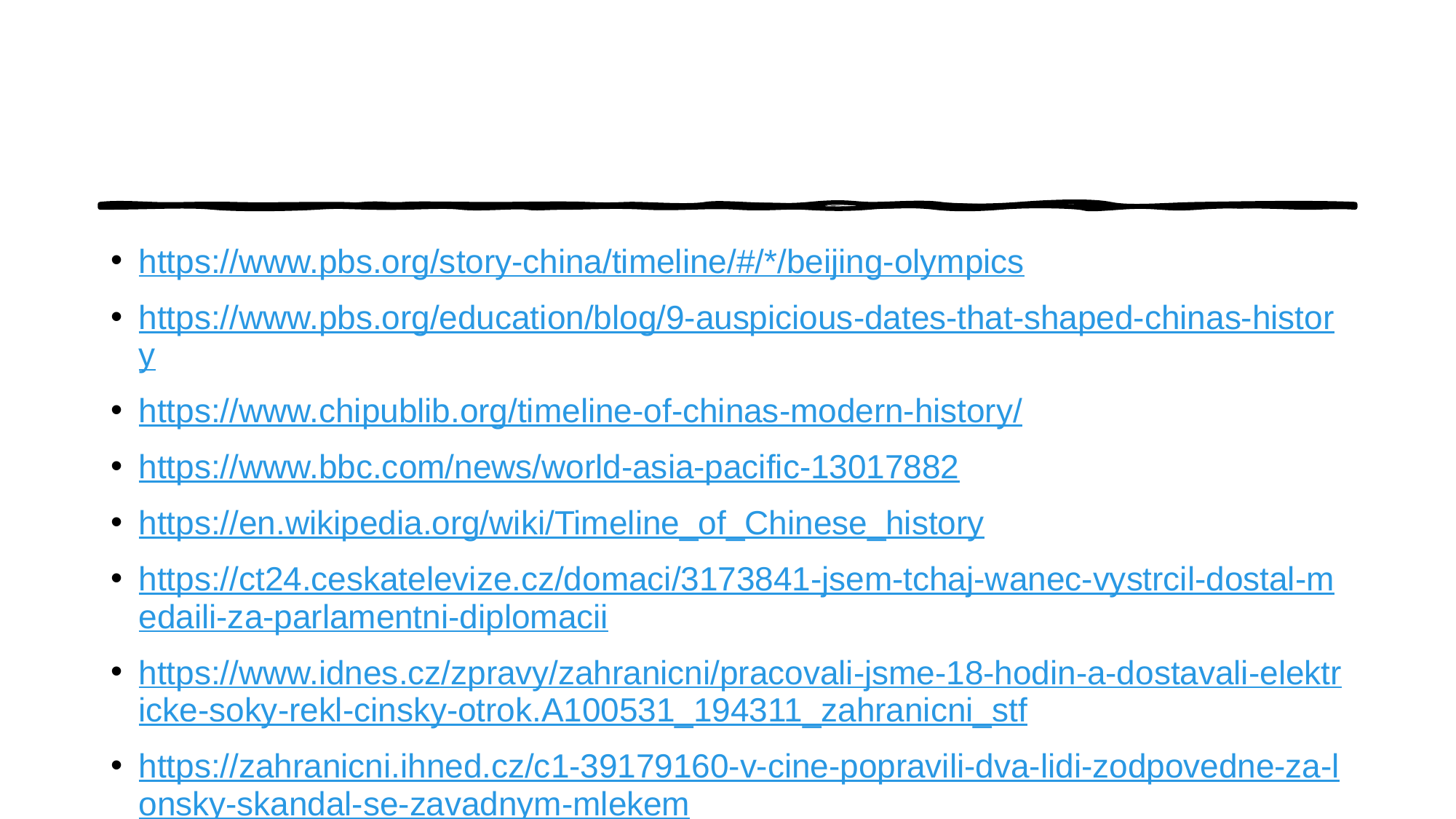

#
https://www.pbs.org/story-china/timeline/#/*/beijing-olympics
https://www.pbs.org/education/blog/9-auspicious-dates-that-shaped-chinas-history
https://www.chipublib.org/timeline-of-chinas-modern-history/
https://www.bbc.com/news/world-asia-pacific-13017882
https://en.wikipedia.org/wiki/Timeline_of_Chinese_history
https://ct24.ceskatelevize.cz/domaci/3173841-jsem-tchaj-wanec-vystrcil-dostal-medaili-za-parlamentni-diplomacii
https://www.idnes.cz/zpravy/zahranicni/pracovali-jsme-18-hodin-a-dostavali-elektricke-soky-rekl-cinsky-otrok.A100531_194311_zahranicni_stf
https://zahranicni.ihned.cz/c1-39179160-v-cine-popravili-dva-lidi-zodpovedne-za-lonsky-skandal-se-zavadnym-mlekem
https://www.ceskenoviny.cz/zpravy/asijsko-pacificke-zeme-uzavrely-nejvetsi-dohodu-o-volnem-obchodu/1958627